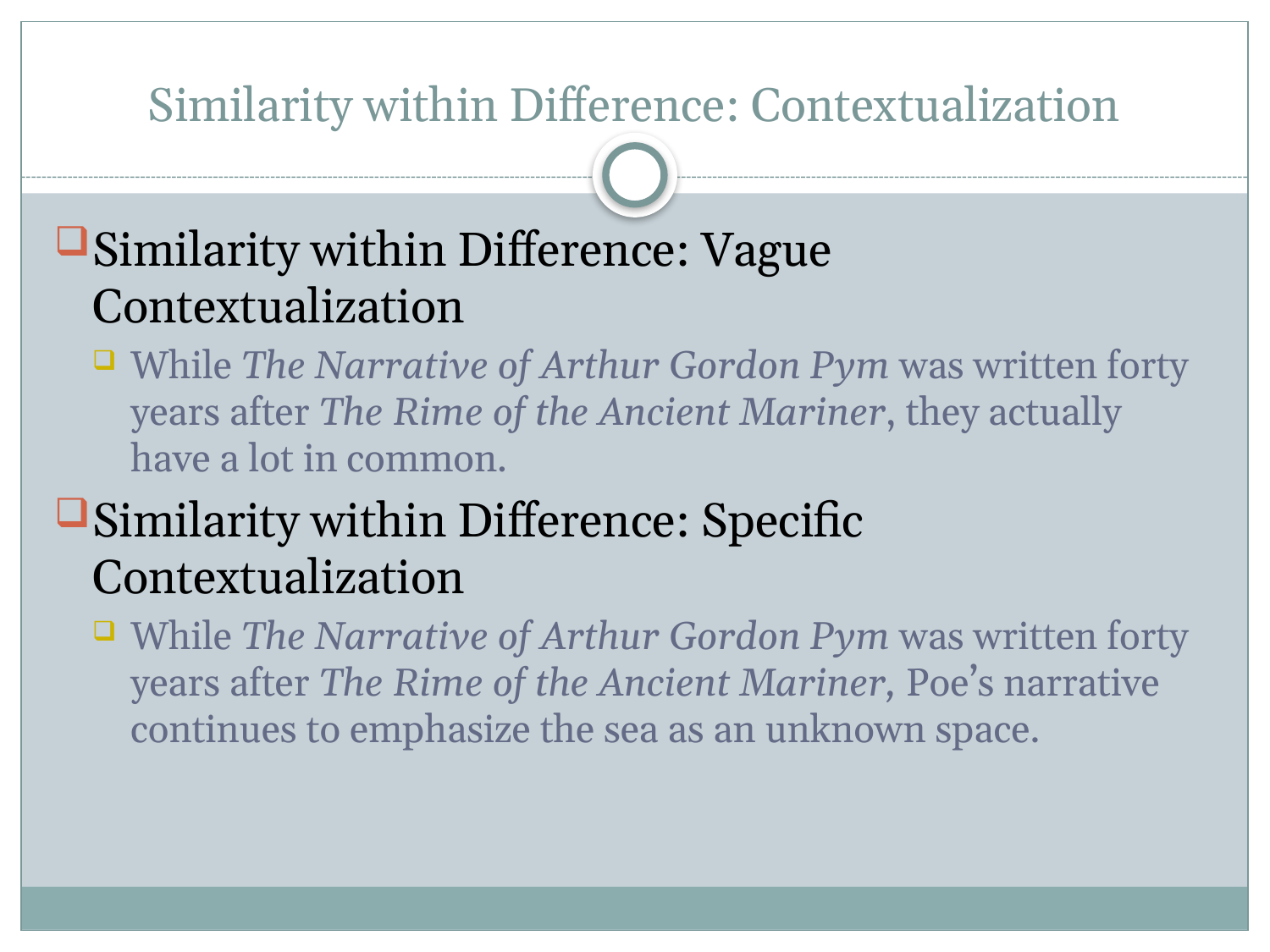

# Similarity within Difference: Contextualization
Similarity within Difference: Vague Contextualization
While The Narrative of Arthur Gordon Pym was written forty years after The Rime of the Ancient Mariner, they actually have a lot in common.
Similarity within Difference: Specific Contextualization
While The Narrative of Arthur Gordon Pym was written forty years after The Rime of the Ancient Mariner, Poe’s narrative continues to emphasize the sea as an unknown space.